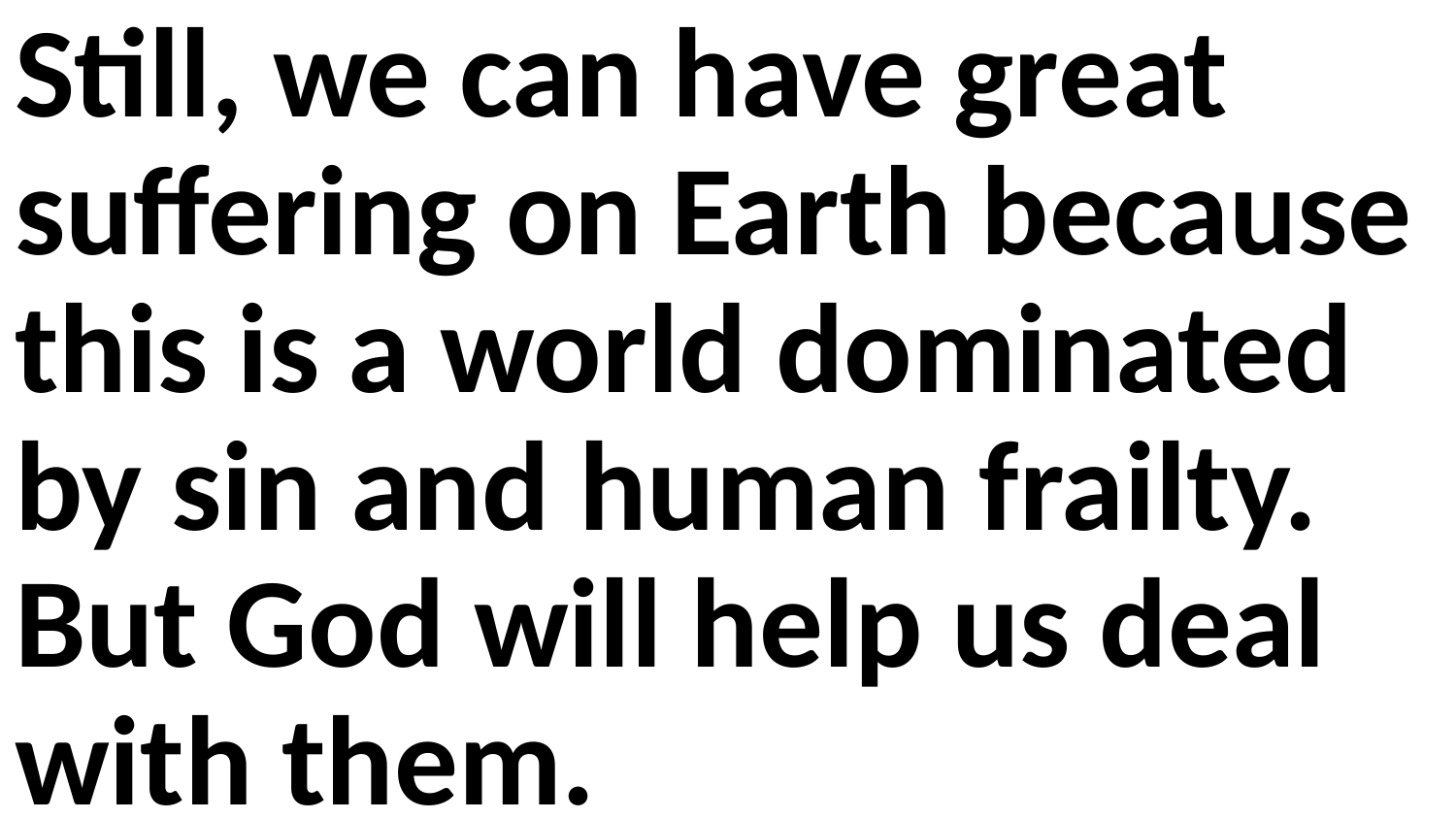

Still, we can have great suffering on Earth because this is a world dominated by sin and human frailty.  But God will help us deal with them.